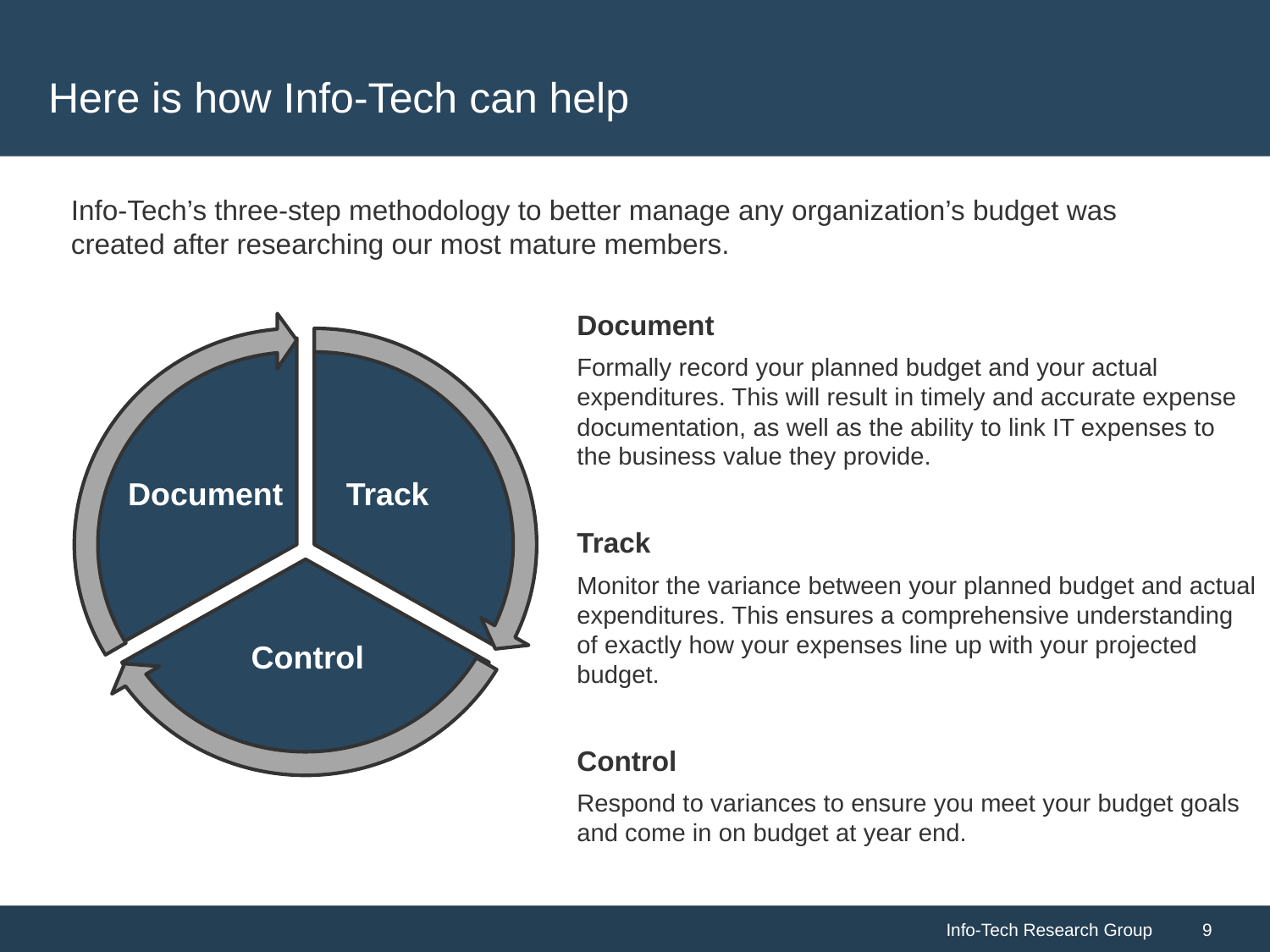

# Here is how Info-Tech can help
Info-Tech’s three-step methodology to better manage any organization’s budget was created after researching our most mature members.
Document
Formally record your planned budget and your actual expenditures. This will result in timely and accurate expense documentation, as well as the ability to link IT expenses to the business value they provide.

Track
Monitor the variance between your planned budget and actual expenditures. This ensures a comprehensive understanding of exactly how your expenses line up with your projected budget.

Control
Respond to variances to ensure you meet your budget goals and come in on budget at year end.

Track
Control
Document